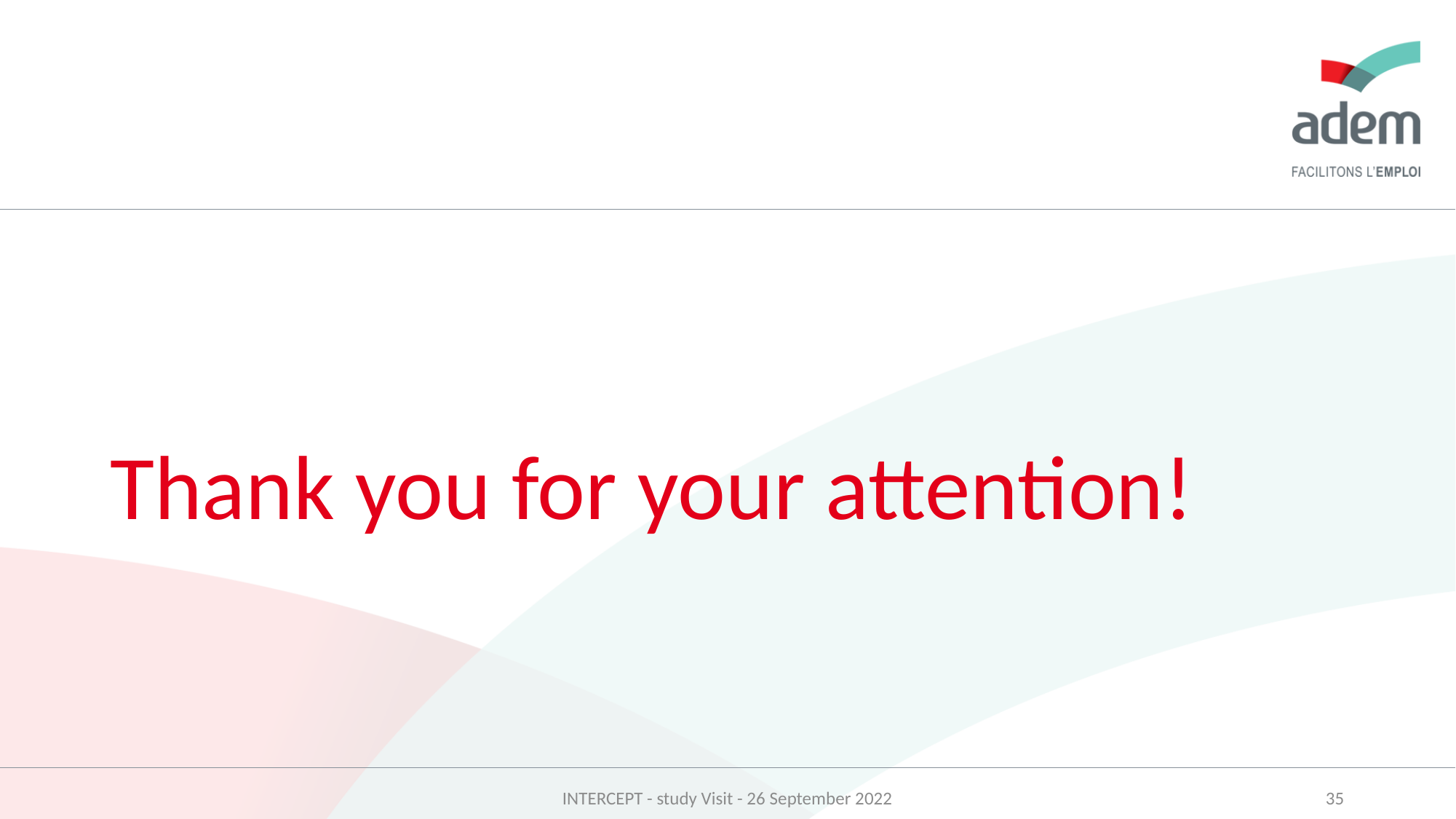

# Thank you for your attention!

INTERCEPT - study Visit - 26 September 2022
35